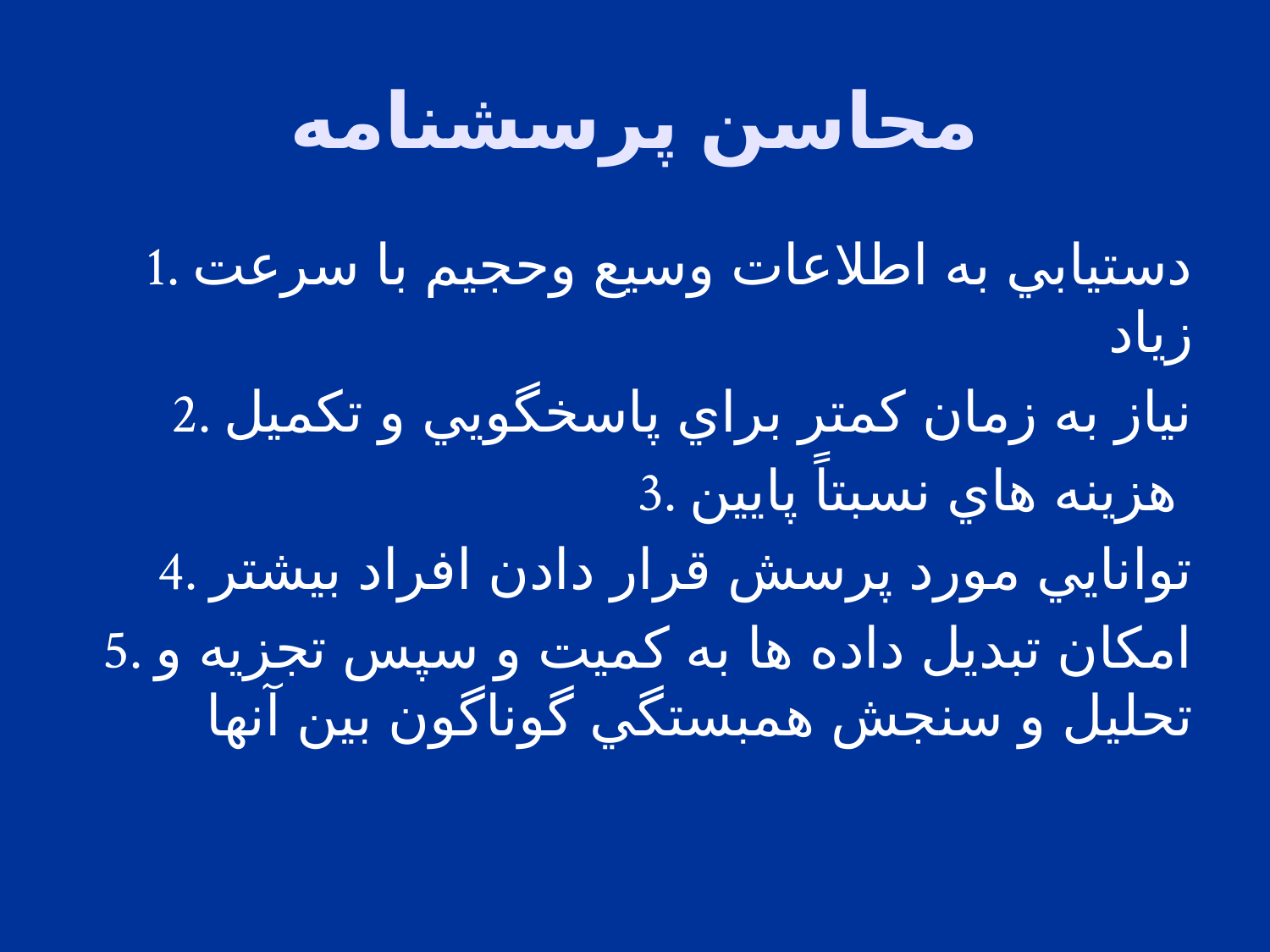

# محاسن پرسشنامه
1. دستيابي به اطلاعات وسيع وحجيم با سرعت زياد
2. نياز به زمان کمتر براي پاسخگويي و تکميل
3. هزينه هاي نسبتاً پايين
4. توانايي مورد پرسش قرار دادن افراد بيشتر
5. امکان تبديل داده ها به کميت و سپس تجزيه و تحليل و سنجش همبستگي گوناگون بين آنها